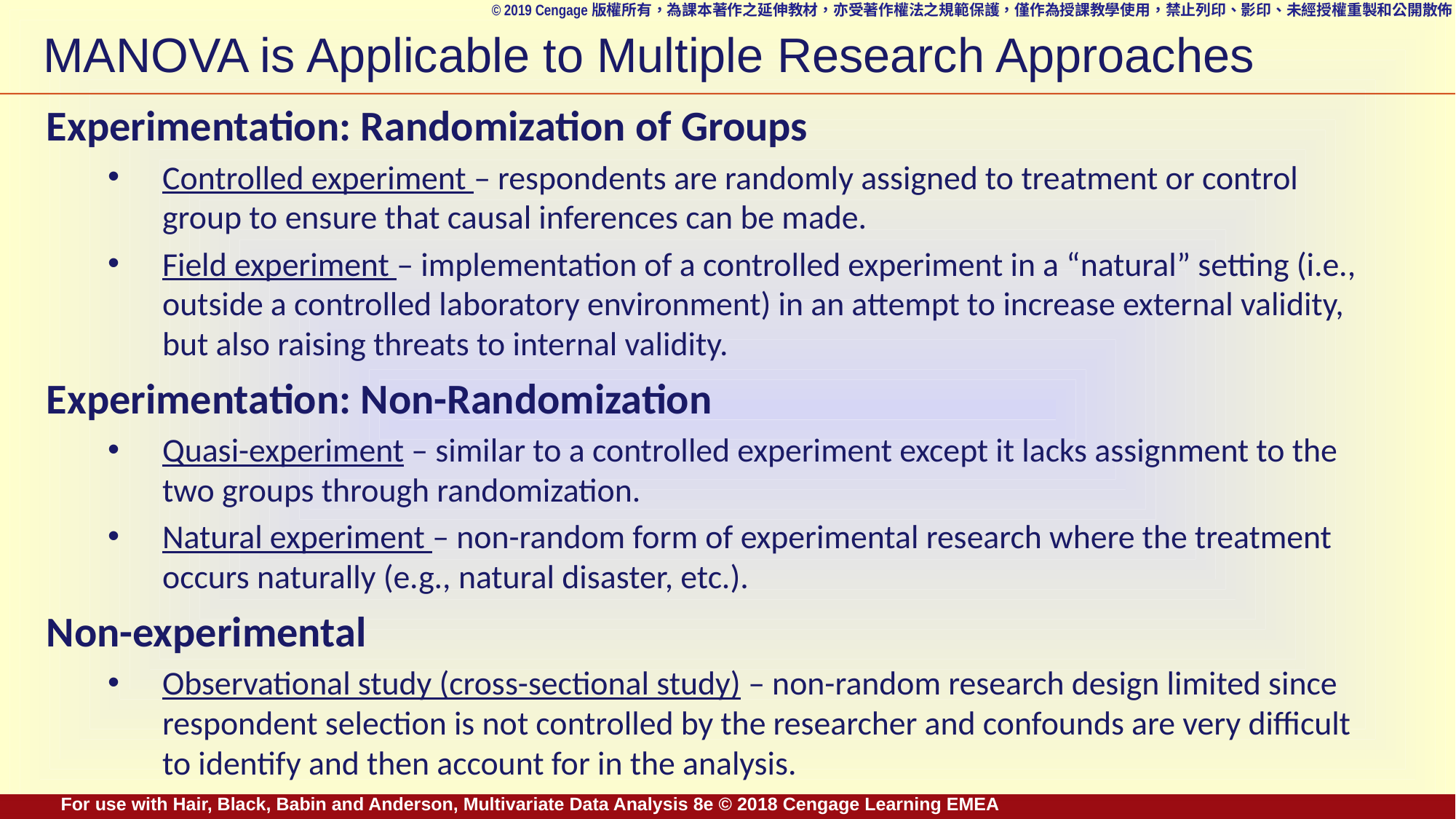

# MANOVA is Applicable to Multiple Research Approaches
Experimentation: Randomization of Groups
Controlled experiment – respondents are randomly assigned to treatment or control group to ensure that causal inferences can be made.
Field experiment – implementation of a controlled experiment in a “natural” setting (i.e., outside a controlled laboratory environment) in an attempt to increase external validity, but also raising threats to internal validity.
Experimentation: Non-Randomization
Quasi-experiment – similar to a controlled experiment except it lacks assignment to the two groups through randomization.
Natural experiment – non-random form of experimental research where the treatment occurs naturally (e.g., natural disaster, etc.).
Non-experimental
Observational study (cross-sectional study) – non-random research design limited since respondent selection is not controlled by the researcher and confounds are very difficult to identify and then account for in the analysis.
For use with Hair, Black, Babin and Anderson, Multivariate Data Analysis 8e © 2018 Cengage Learning EMEA